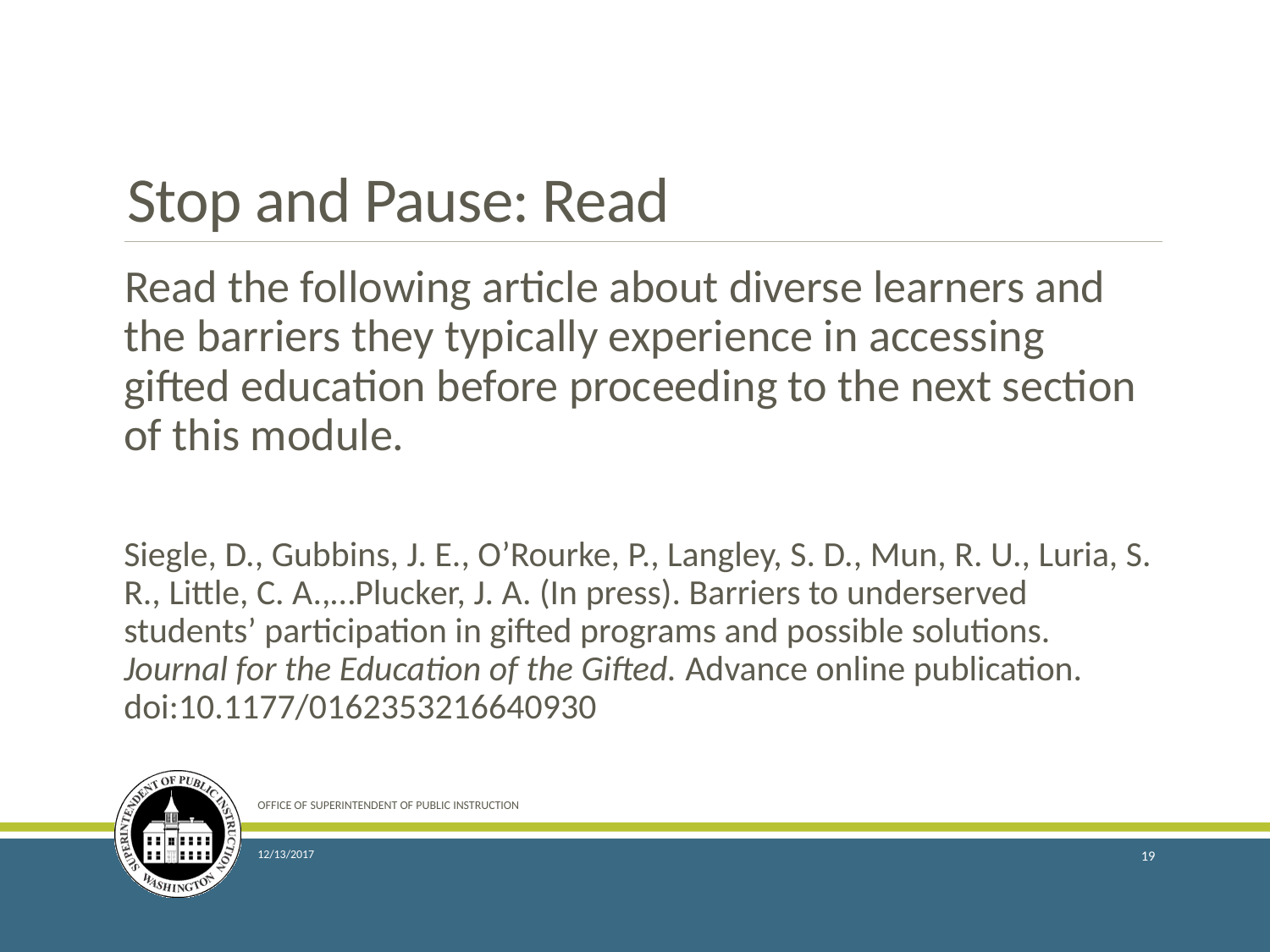

# Stop and Pause: Read
Read the following article about diverse learners and the barriers they typically experience in accessing gifted education before proceeding to the next section of this module.

Siegle, D., Gubbins, J. E., O’Rourke, P., Langley, S. D., Mun, R. U., Luria, S. R., Little, C. A.,…Plucker, J. A. (In press). Barriers to underserved students’ participation in gifted programs and possible solutions.  Journal for the Education of the Gifted. Advance online publication.   doi:10.1177/0162353216640930
OFFICE OF SUPERINTENDENT OF PUBLIC INSTRUCTION
12/13/2017
19